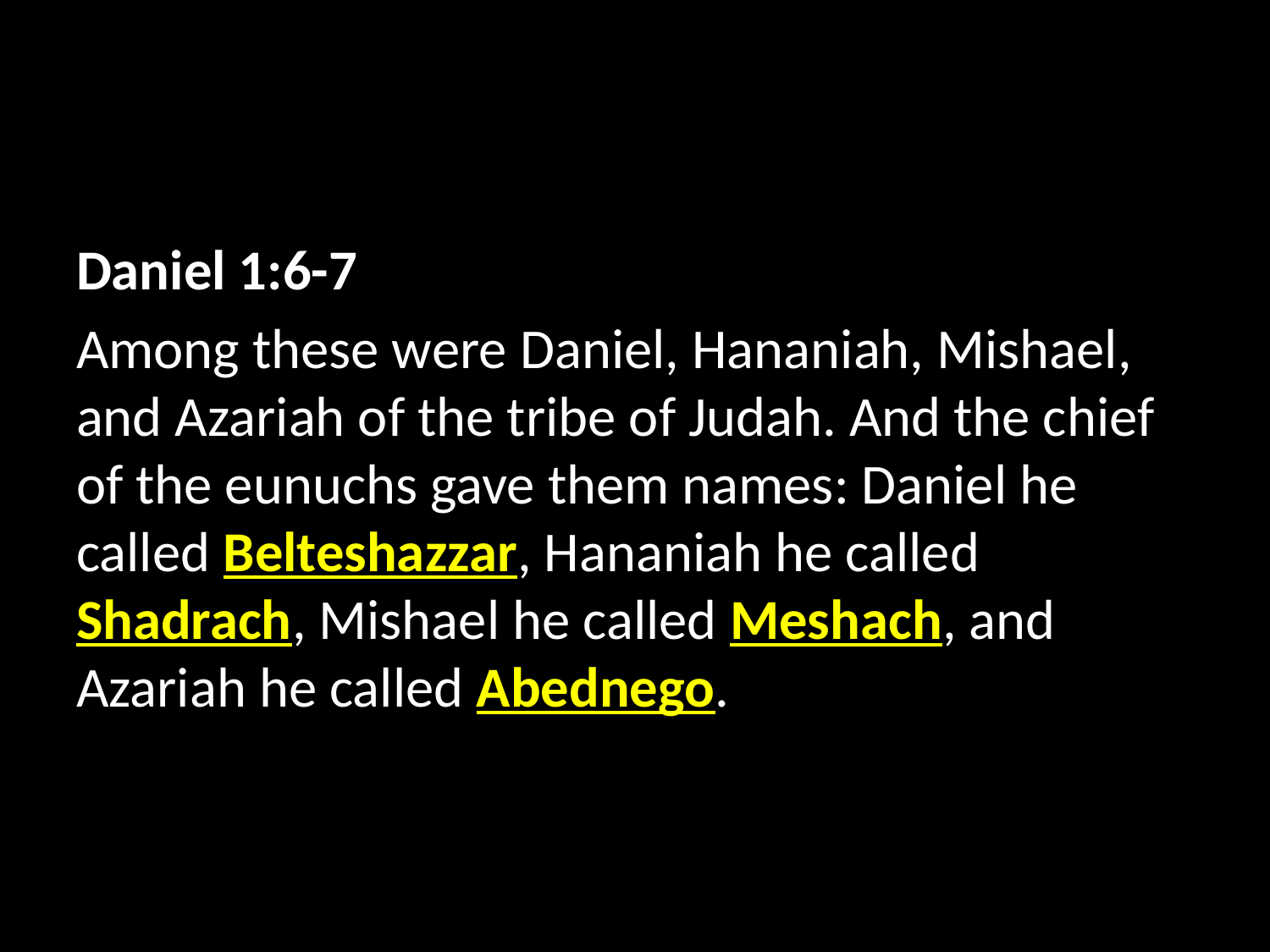

Daniel 1:6-7
Among these were Daniel, Hananiah, Mishael, and Azariah of the tribe of Judah. And the chief of the eunuchs gave them names: Daniel he called Belteshazzar, Hananiah he called Shadrach, Mishael he called Meshach, and Azariah he called Abednego.